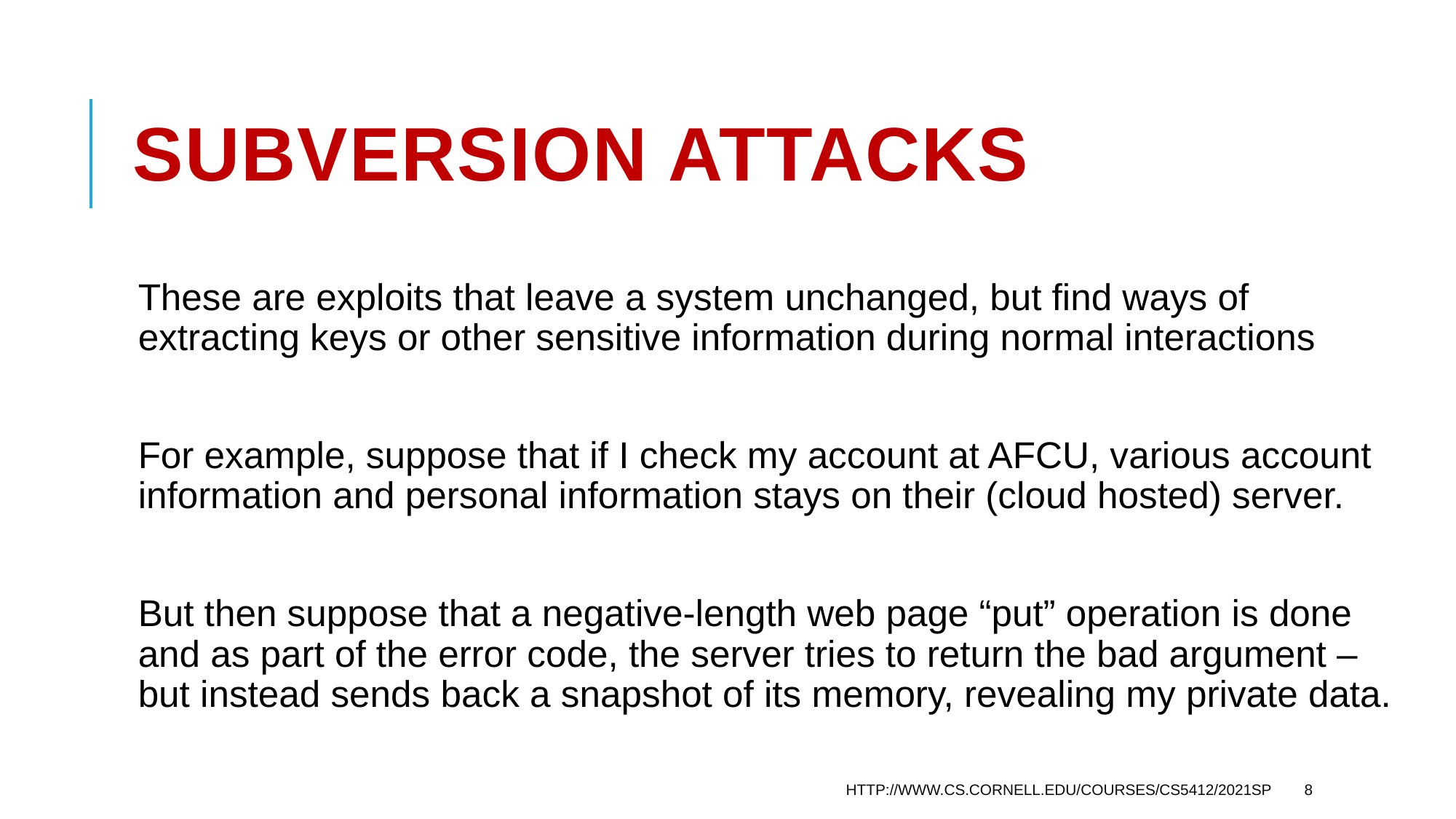

# Subversion attacks
These are exploits that leave a system unchanged, but find ways of extracting keys or other sensitive information during normal interactions

For example, suppose that if I check my account at AFCU, various account information and personal information stays on their (cloud hosted) server.

But then suppose that a negative-length web page “put” operation is done and as part of the error code, the server tries to return the bad argument – but instead sends back a snapshot of its memory, revealing my private data.
http://www.cs.cornell.edu/courses/cs5412/2021sp
8